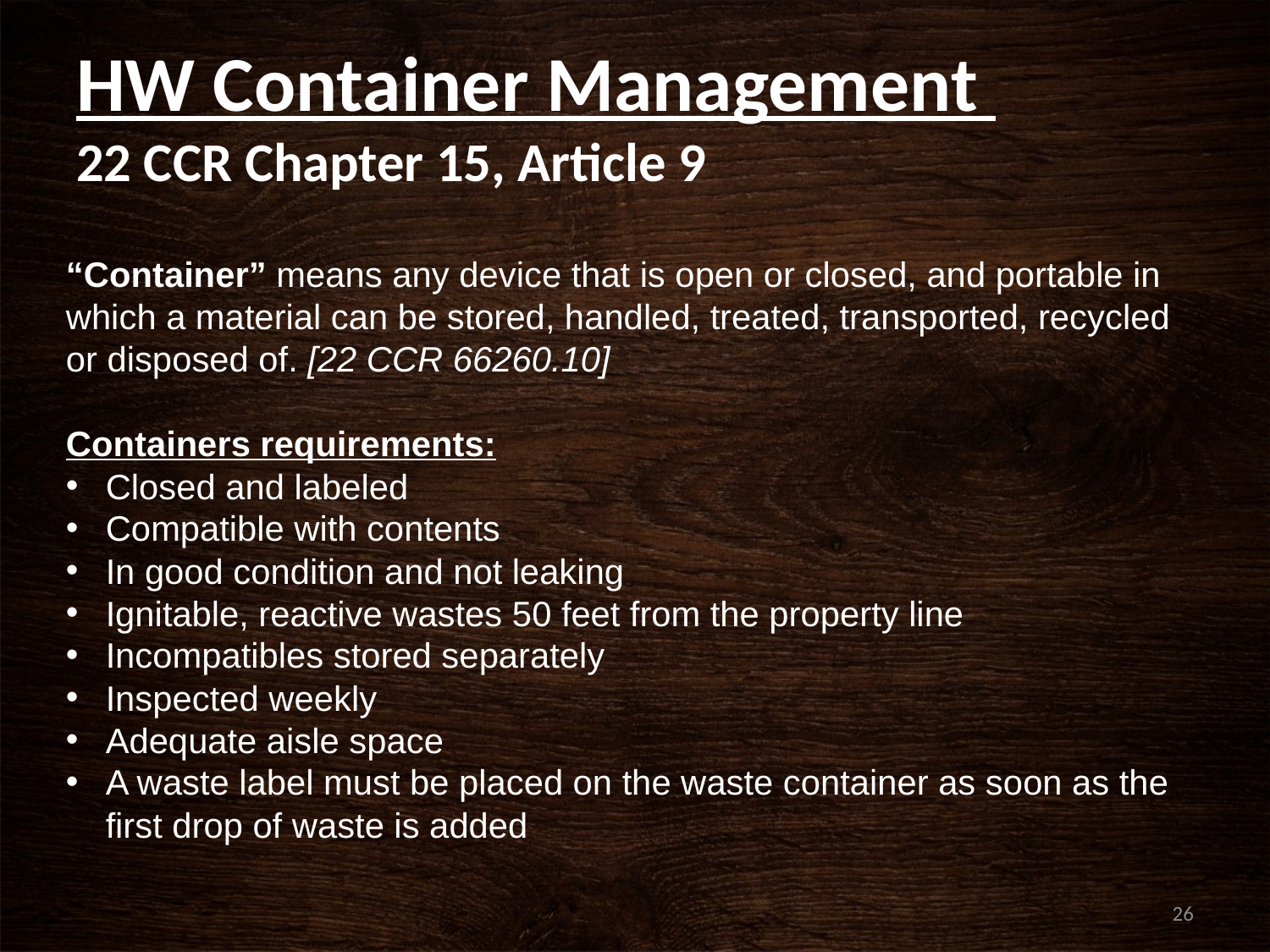

# HW Container Management 22 CCR Chapter 15, Article 9
“Container” means any device that is open or closed, and portable in which a material can be stored, handled, treated, transported, recycled or disposed of. [22 CCR 66260.10]

Containers requirements:
Closed and labeled
Compatible with contents
In good condition and not leaking
Ignitable, reactive wastes 50 feet from the property line
Incompatibles stored separately
Inspected weekly
Adequate aisle space
A waste label must be placed on the waste container as soon as the first drop of waste is added
26